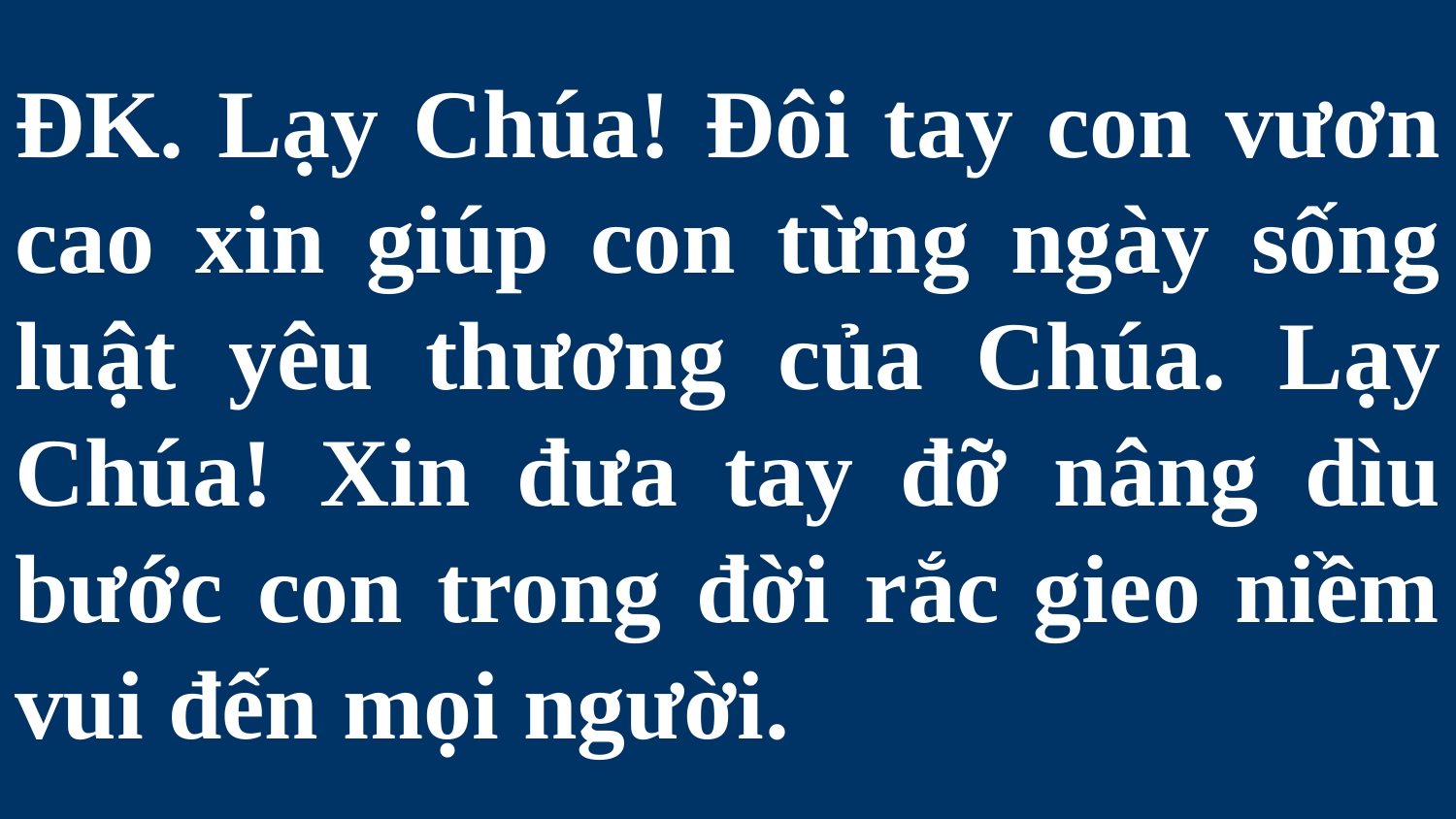

# ĐK. Lạy Chúa! Đôi tay con vươn cao xin giúp con từng ngày sống luật yêu thương của Chúa. Lạy Chúa! Xin đưa tay đỡ nâng dìu bước con trong đời rắc gieo niềm vui đến mọi người.